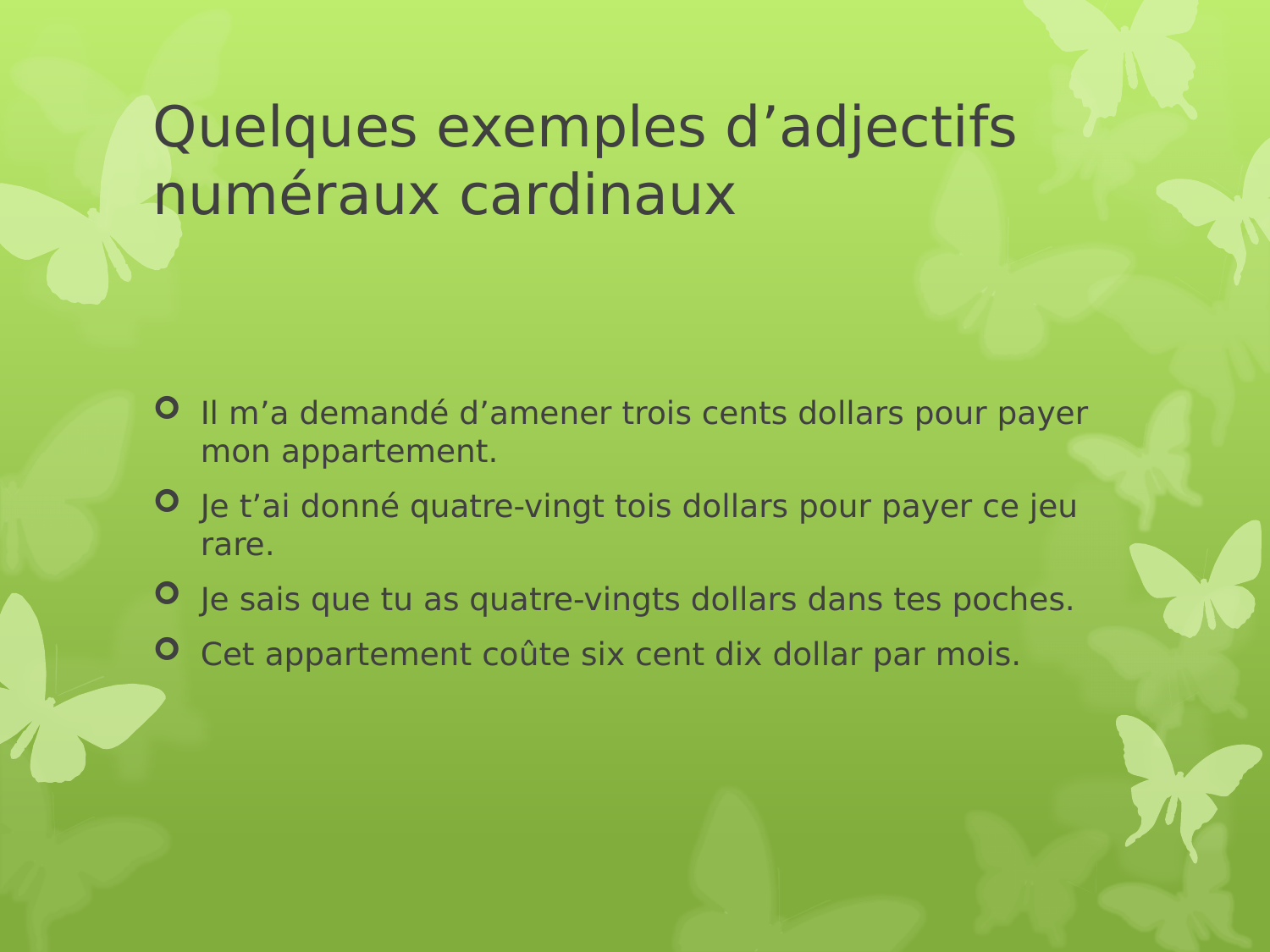

# Quelques exemples d’adjectifs numéraux cardinaux
Il m’a demandé d’amener trois cents dollars pour payer mon appartement.
Je t’ai donné quatre-vingt tois dollars pour payer ce jeu rare.
Je sais que tu as quatre-vingts dollars dans tes poches.
Cet appartement coûte six cent dix dollar par mois.